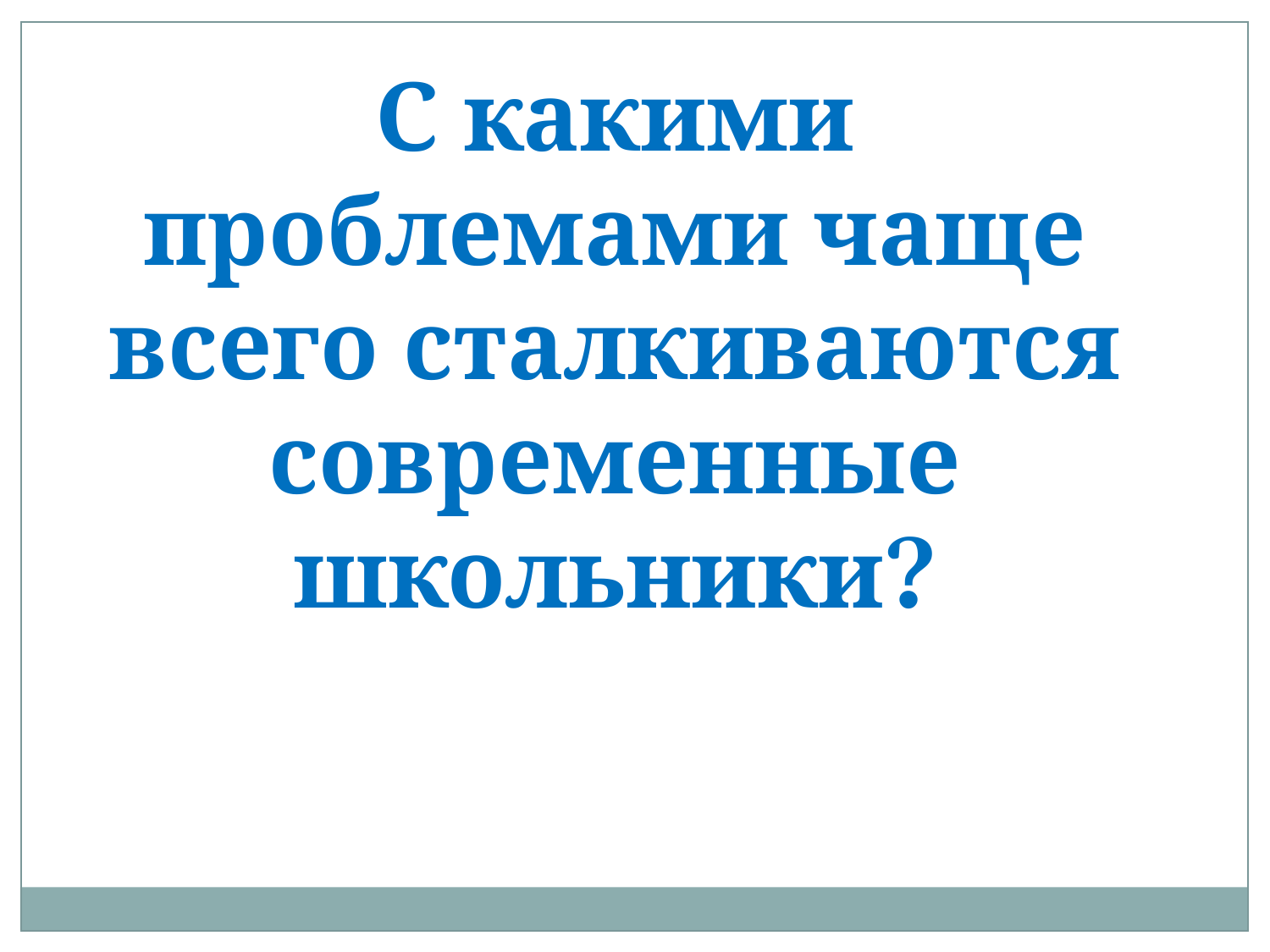

С какими проблемами чаще всего сталкиваются современные школьники?